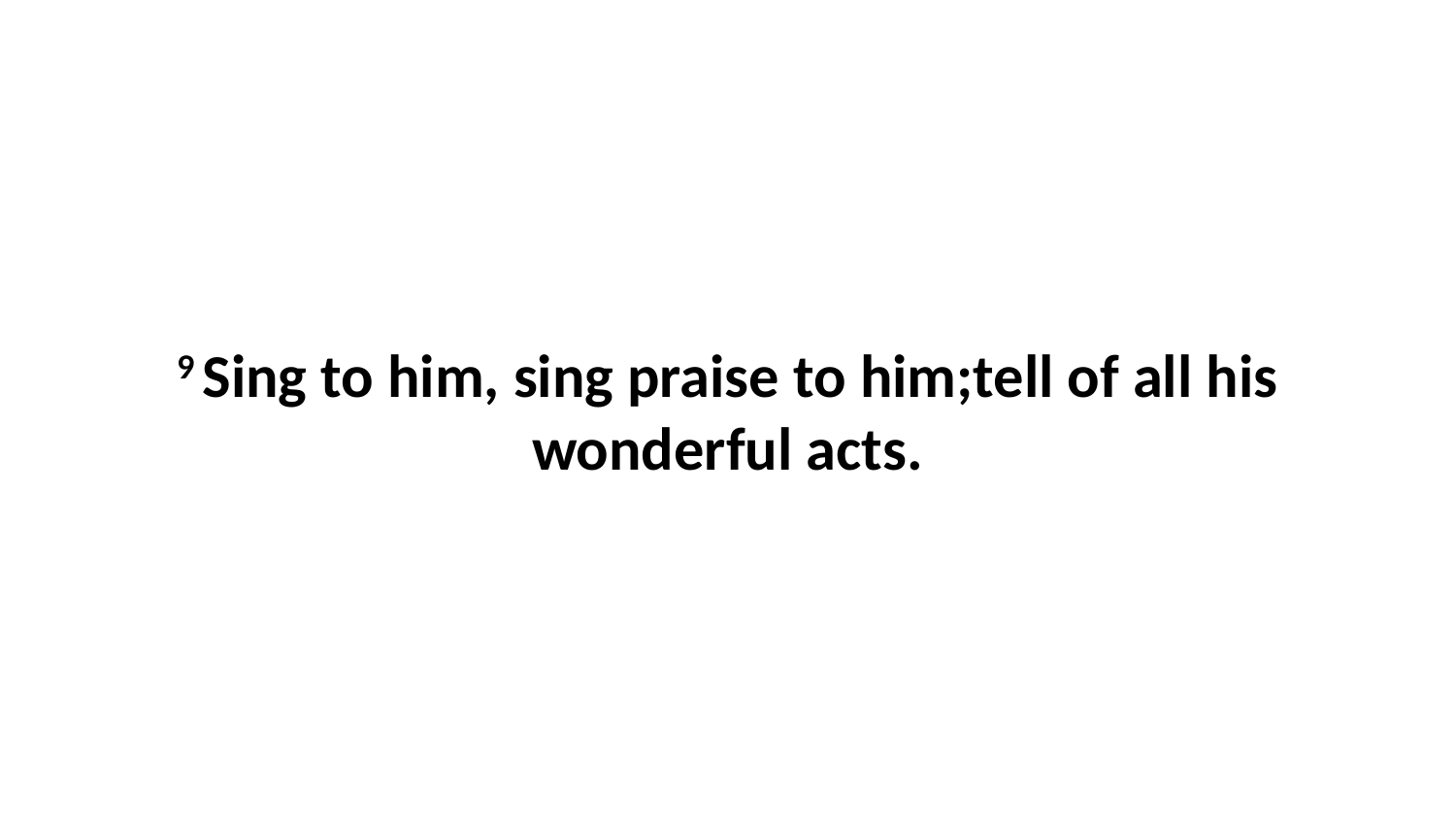

9 Sing to him, sing praise to him;tell of all his wonderful acts.